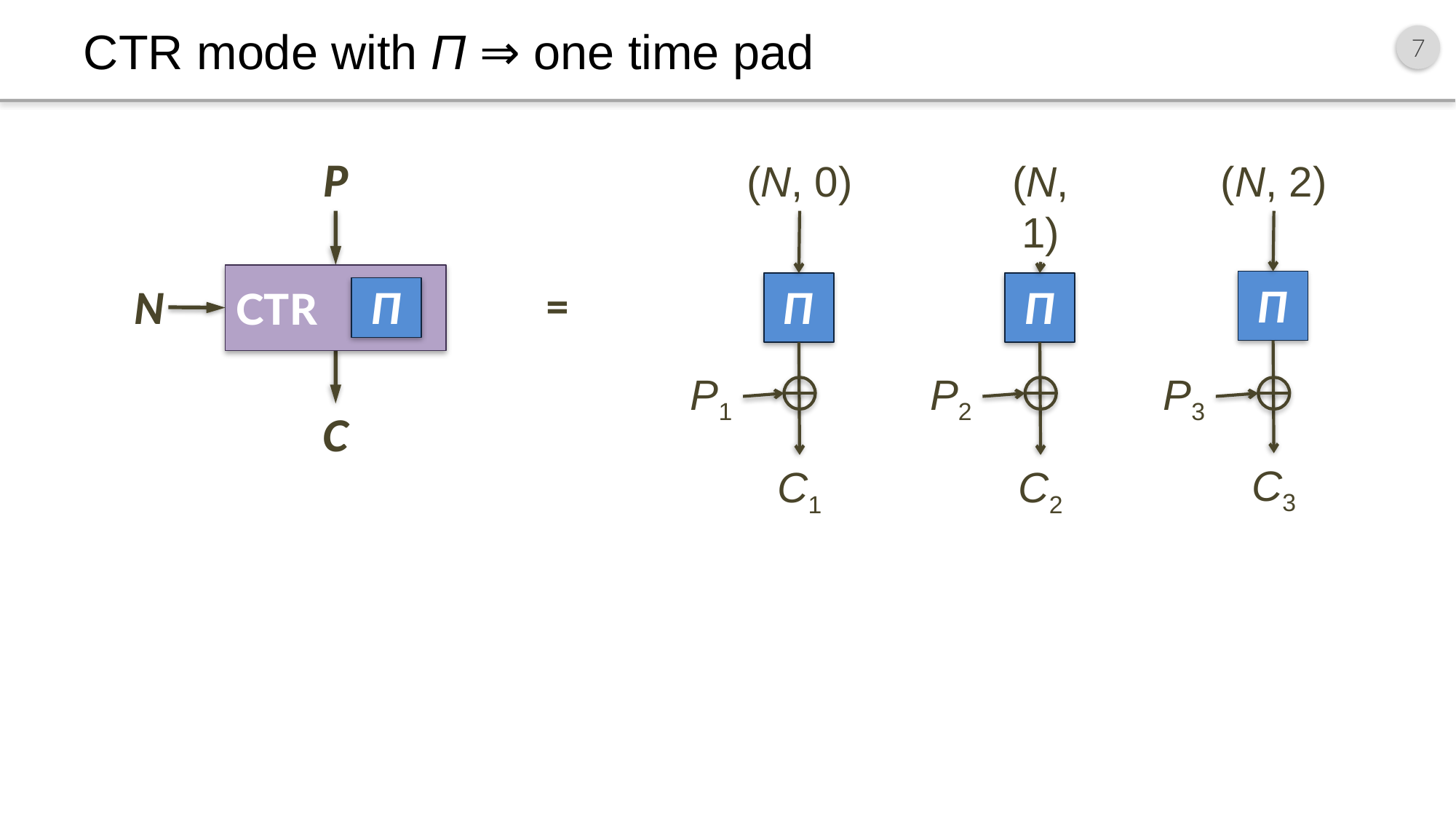

# CTR mode with Π ⇒ one time pad
P
(N, 0)
(N, 1)
(N, 2)
CTR
Π
Π
Π
Π
=
N
P1
P2
P3

C
C3
C1
C2